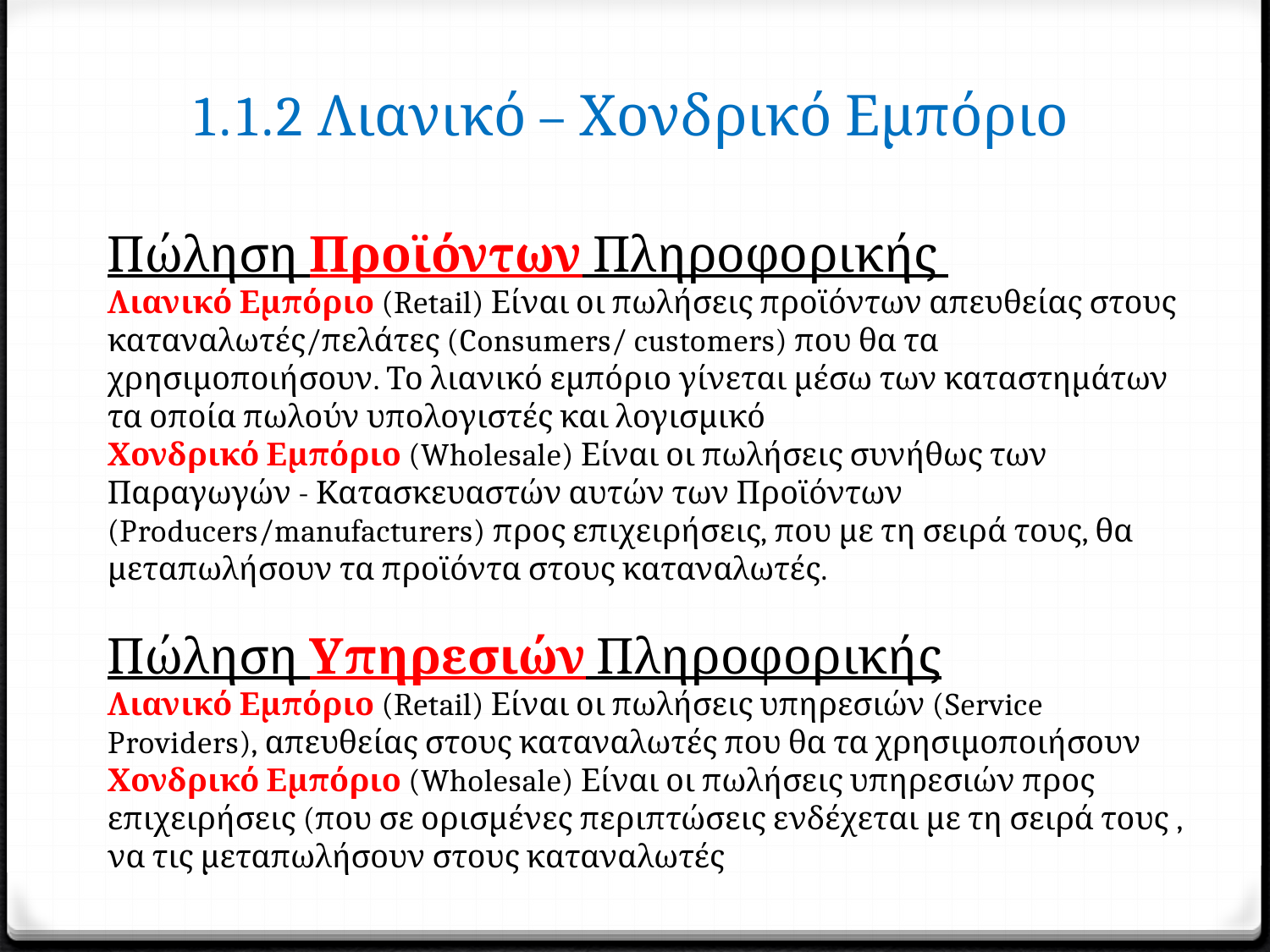

# 1.1.2 Λιανικό – Χονδρικό Εμπόριο
Πώληση Προϊόντων Πληροφορικής
Λιανικό Εμπόριο (Retail) Είναι οι πωλήσεις προϊόντων απευθείας στους καταναλωτές/πελάτες (Consumers/ customers) που θα τα χρησιμοποιήσουν. Το λιανικό εμπόριο γίνεται μέσω των καταστημάτων τα οποία πωλούν υπολογιστές και λογισμικό
Χονδρικό Εμπόριο (Wholesale) Είναι οι πωλήσεις συνήθως των Παραγωγών - Κατασκευαστών αυτών των Προϊόντων (Producers/manufacturers) προς επιχειρήσεις, που με τη σειρά τους, θα μεταπωλήσουν τα προϊόντα στους καταναλωτές.

Πώληση Υπηρεσιών Πληροφορικής
Λιανικό Εμπόριο (Retail) Είναι οι πωλήσεις υπηρεσιών (Service Providers), απευθείας στους καταναλωτές που θα τα χρησιμοποιήσουν
Χονδρικό Εμπόριο (Wholesale) Είναι οι πωλήσεις υπηρεσιών προς επιχειρήσεις (που σε ορισμένες περιπτώσεις ενδέχεται με τη σειρά τους , να τις μεταπωλήσουν στους καταναλωτές